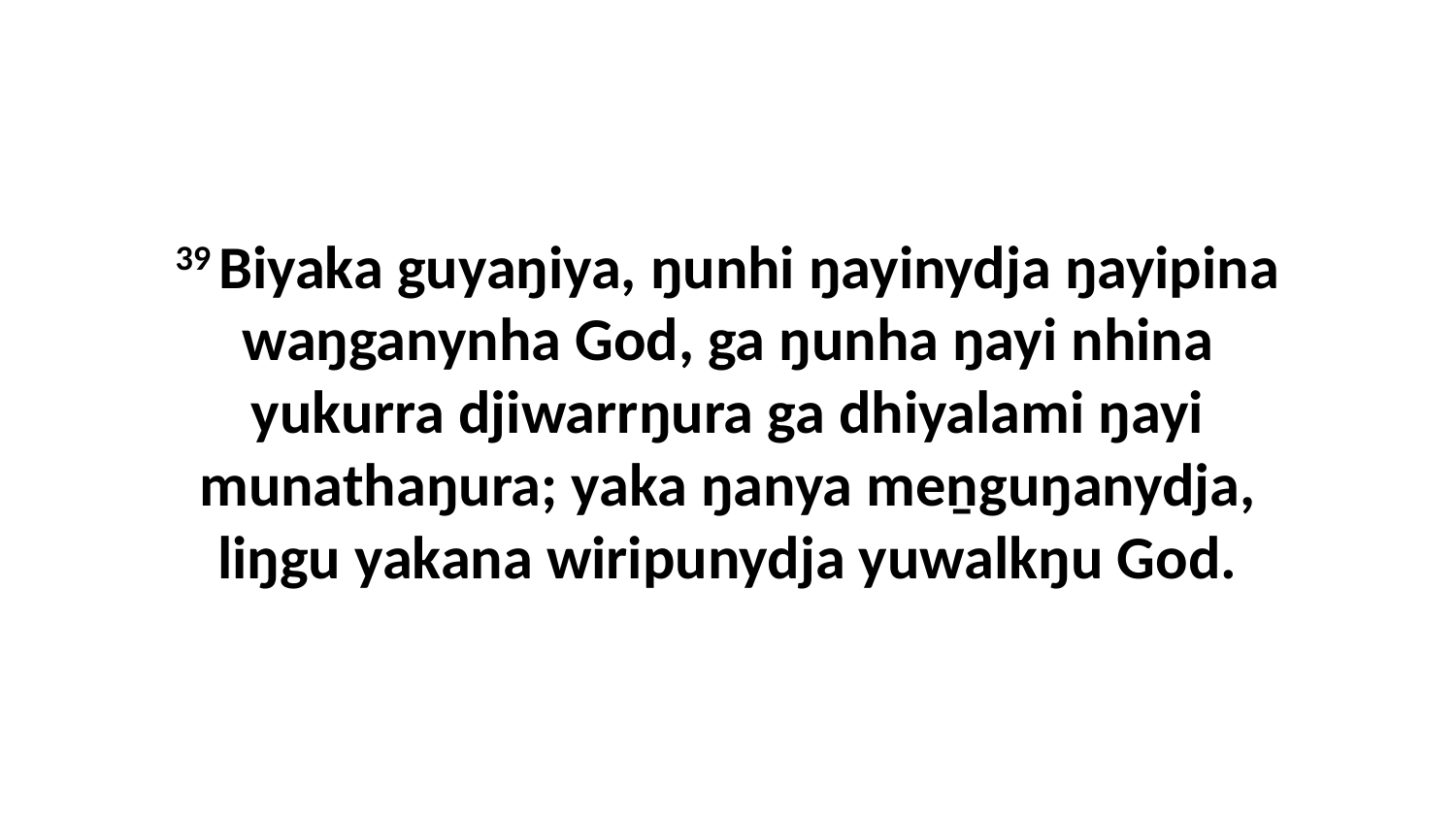

39 Biyaka guyaŋiya, ŋunhi ŋayinydja ŋayipina waŋganynha God, ga ŋunha ŋayi nhina yukurra djiwarrŋura ga dhiyalami ŋayi munathaŋura; yaka ŋanya meṉguŋanydja, liŋgu yakana wiripunydja yuwalkŋu God.